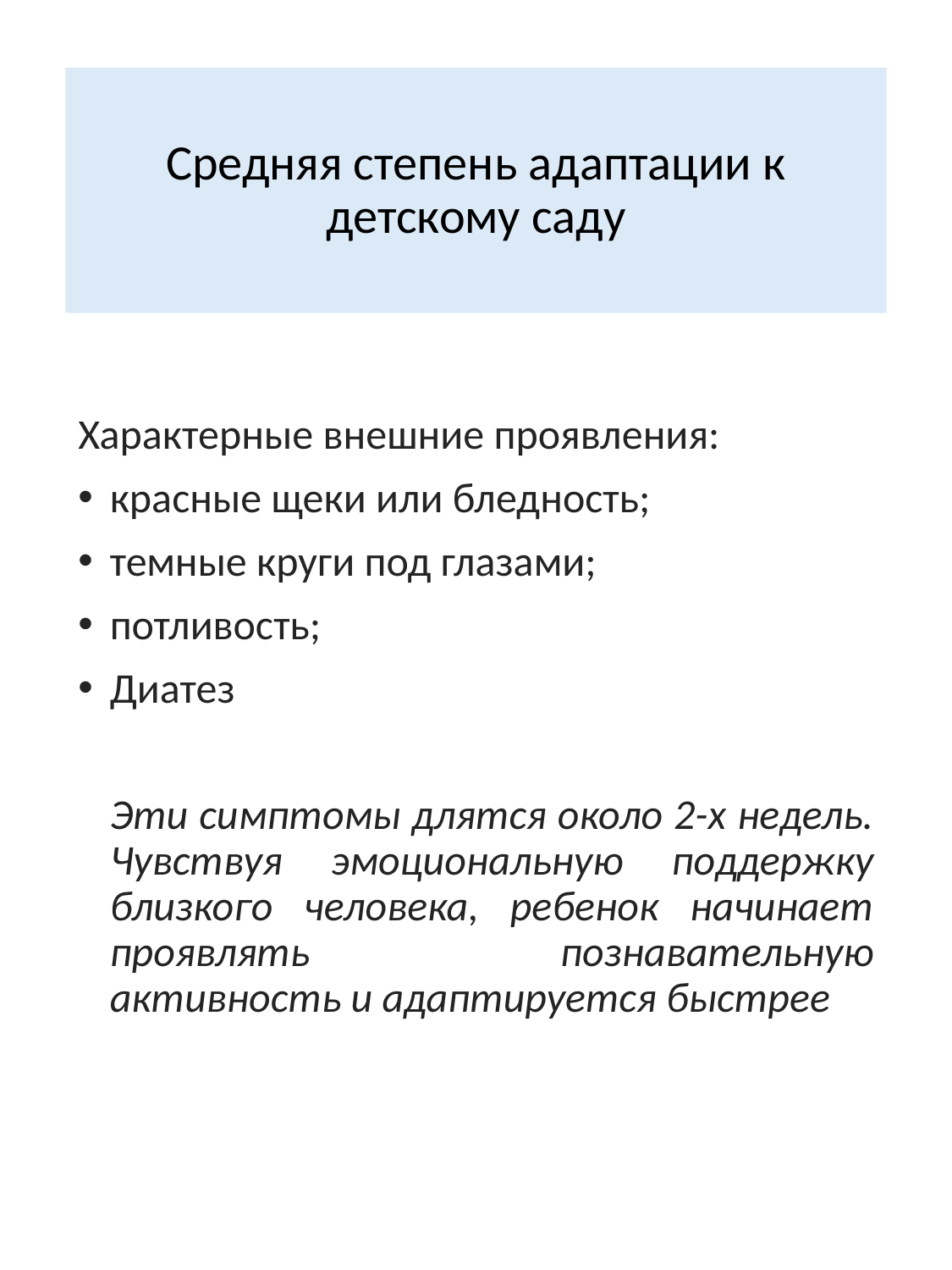

# Средняя степень адаптации к детскому саду

Характерные внешние проявления:
красные щеки или бледность;
темные круги под глазами;
потливость;
Диатез

Эти симптомы длятся около 2-х недель. Чувствуя эмоциональную поддержку близкого человека, ребенок начинает проявлять познавательную активность и адаптируется быстрее